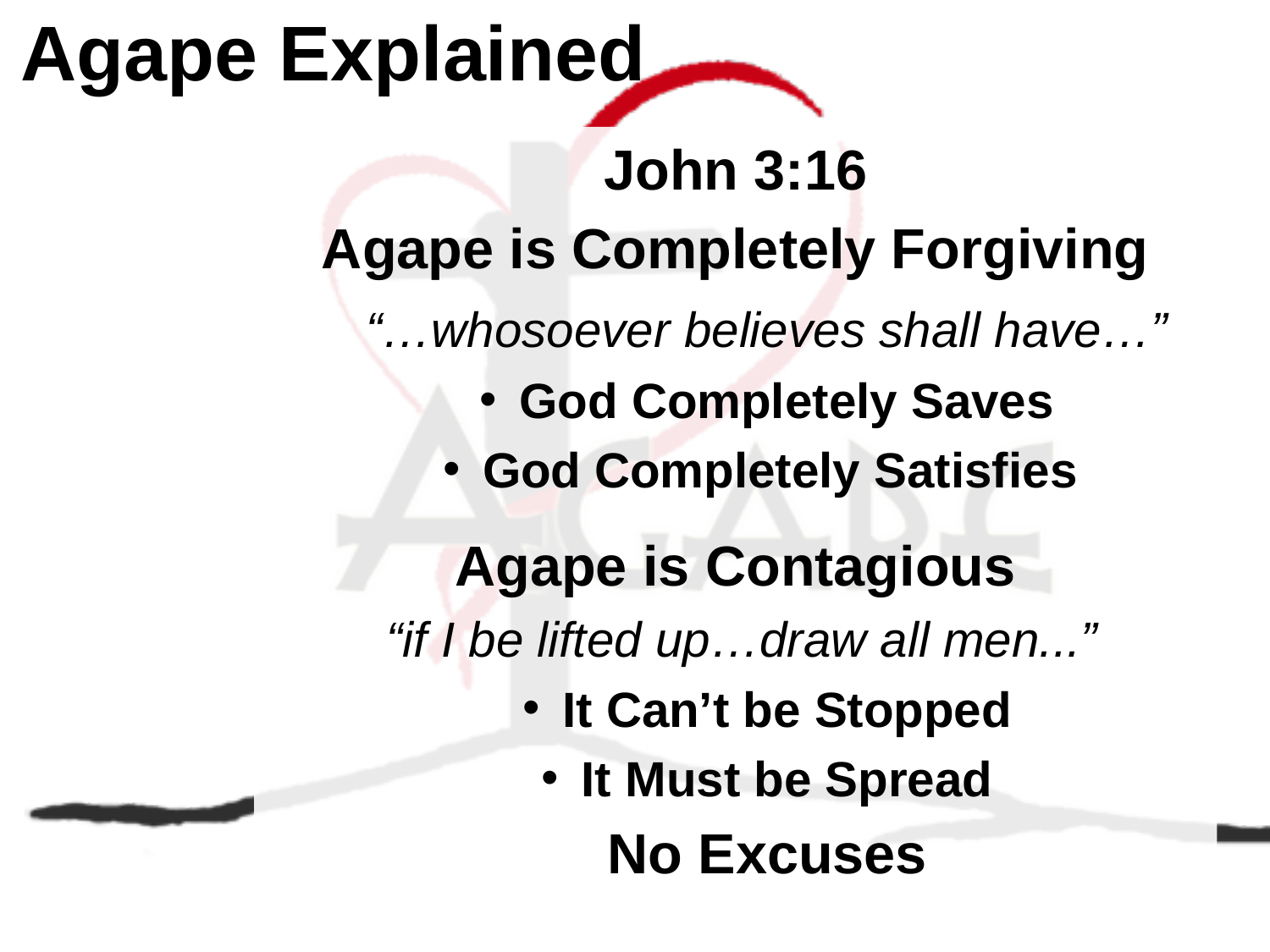

# Agape Explained
John 3:16
Agape is Completely Forgiving
	 “…whosoever believes shall have…”
God Completely Saves
God Completely Satisfies
Agape is Contagious
 “if I be lifted up…draw all men...”
It Can’t be Stopped
It Must be Spread
No Excuses